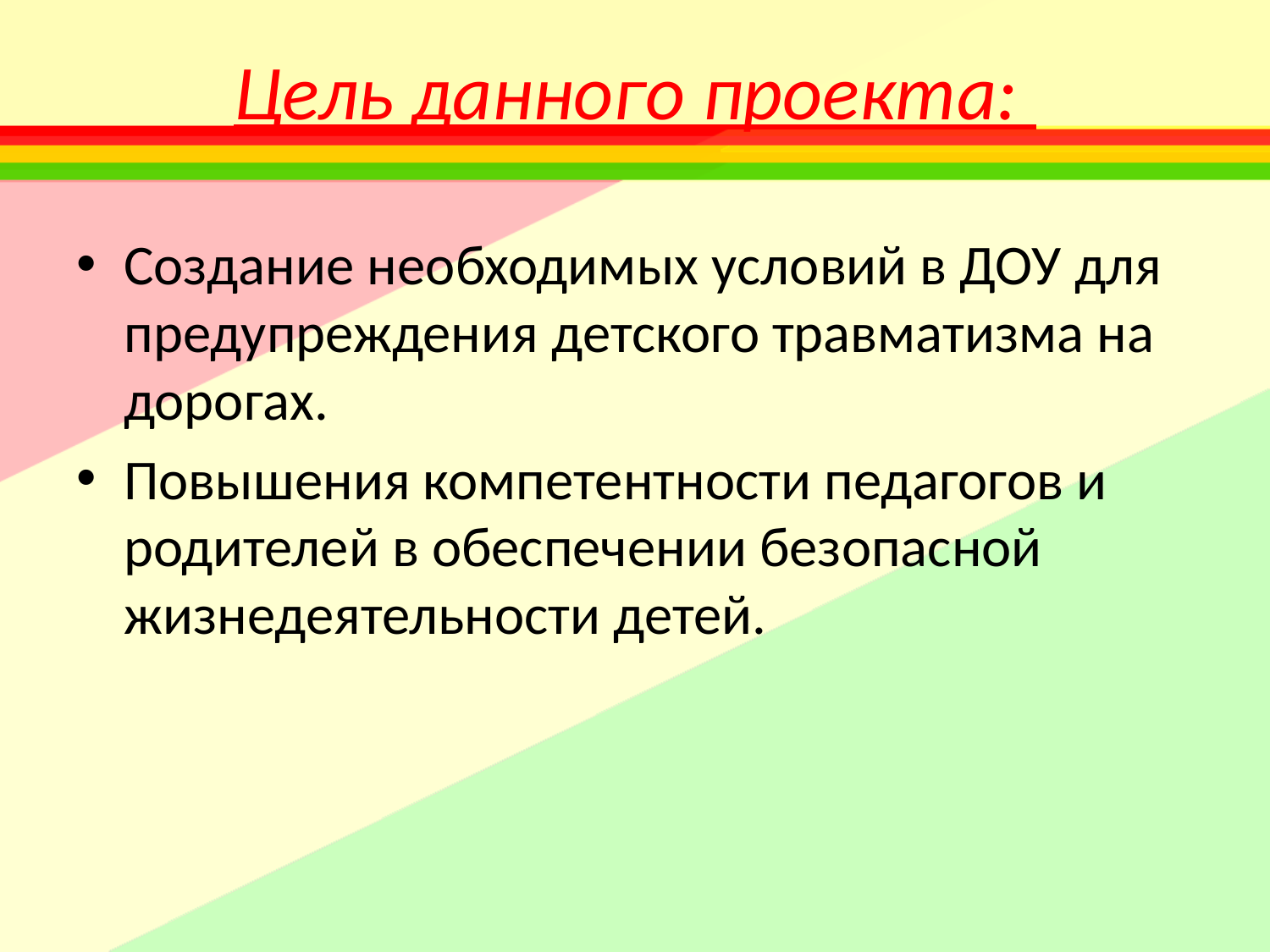

# Цель данного проекта:
Создание необходимых условий в ДОУ для предупреждения детского травматизма на дорогах.
Повышения компетентности педагогов и родителей в обеспечении безопасной жизнедеятельности детей.